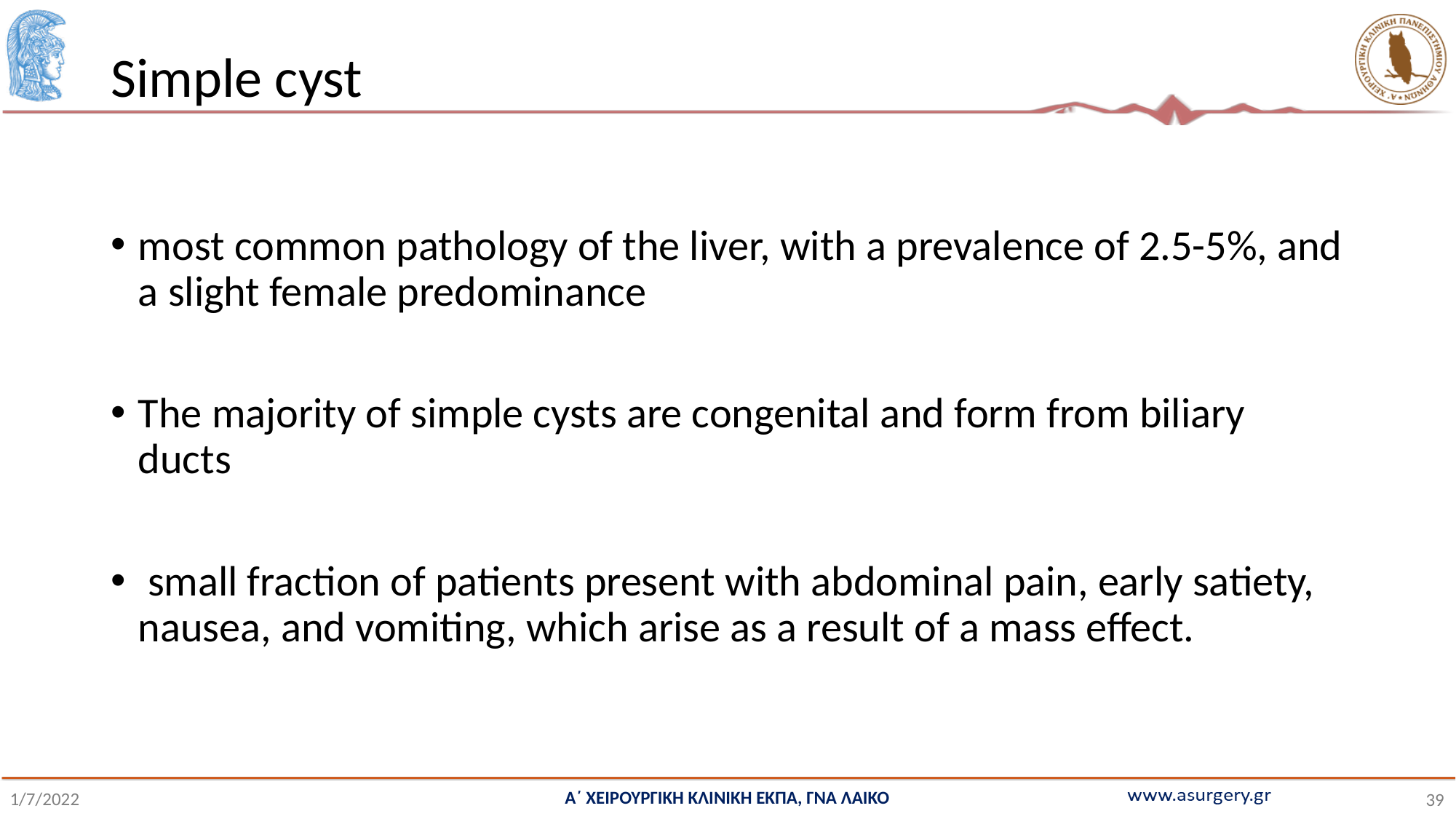

# Simple cyst
most common pathology of the liver, with a prevalence of 2.5-5%, and a slight female predominance

The majority of simple cysts are congenital and form from biliary ducts

 small fraction of patients present with abdominal pain, early satiety, nausea, and vomiting, which arise as a result of a mass effect.
Α΄ ΧΕΙΡΟΥΡΓΙΚΗ ΚΛΙΝΙΚΗ ΕΚΠΑ, ΓΝΑ ΛΑΙΚΟ
1/7/2022
39